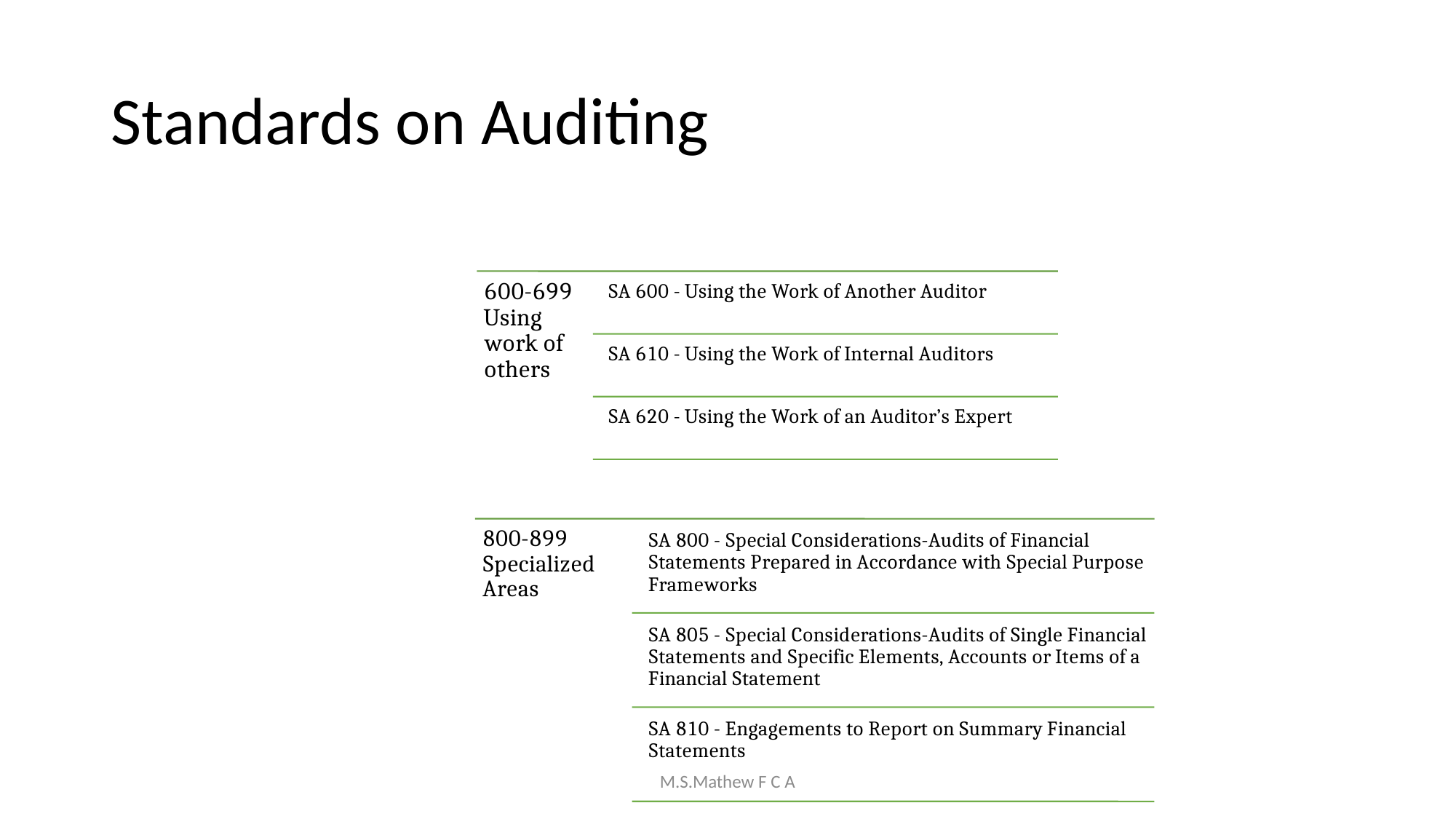

# Standards on Auditing

600-699 Using work of others
SA 600 - Using the Work of Another Auditor
SA 610 - Using the Work of Internal Auditors
SA 620 - Using the Work of an Auditor’s Expert
800-899 Specialized Areas
SA 800 - Special Considerations-Audits of Financial Statements Prepared in Accordance with Special Purpose Frameworks
SA 805 - Special Considerations-Audits of Single Financial Statements and Specific Elements, Accounts or Items of a Financial Statement
SA 810 - Engagements to Report on Summary Financial Statements
M.S.Mathew F C A